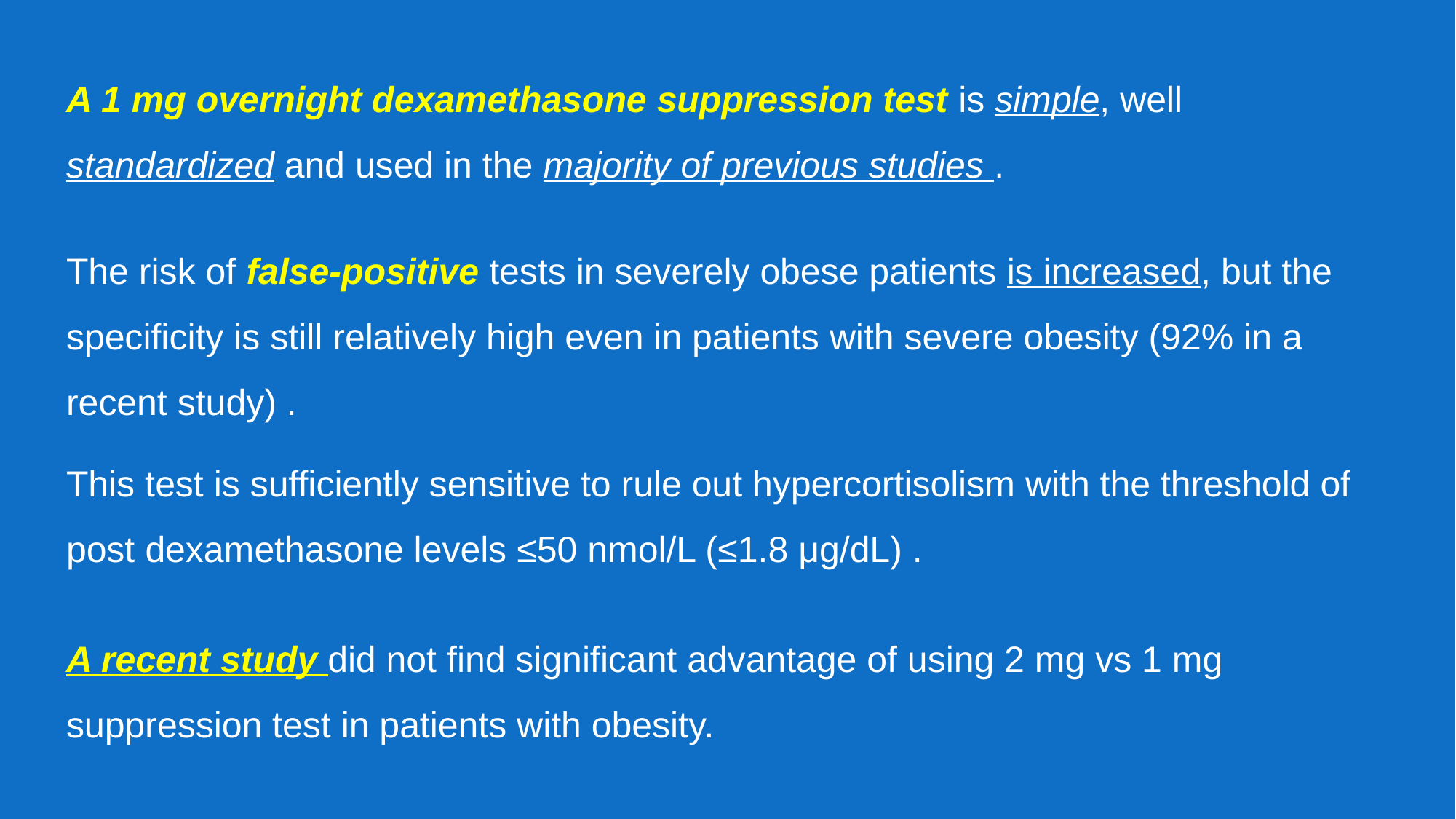

A 1 mg overnight dexamethasone suppression test is simple, well standardized and used in the majority of previous studies .
The risk of false-positive tests in severely obese patients is increased, but the specificity is still relatively high even in patients with severe obesity (92% in a recent study) .
This test is sufficiently sensitive to rule out hypercortisolism with the threshold of post dexamethasone levels ≤50 nmol/L (≤1.8 μg/dL) .
A recent study did not find significant advantage of using 2 mg vs 1 mg suppression test in patients with obesity.